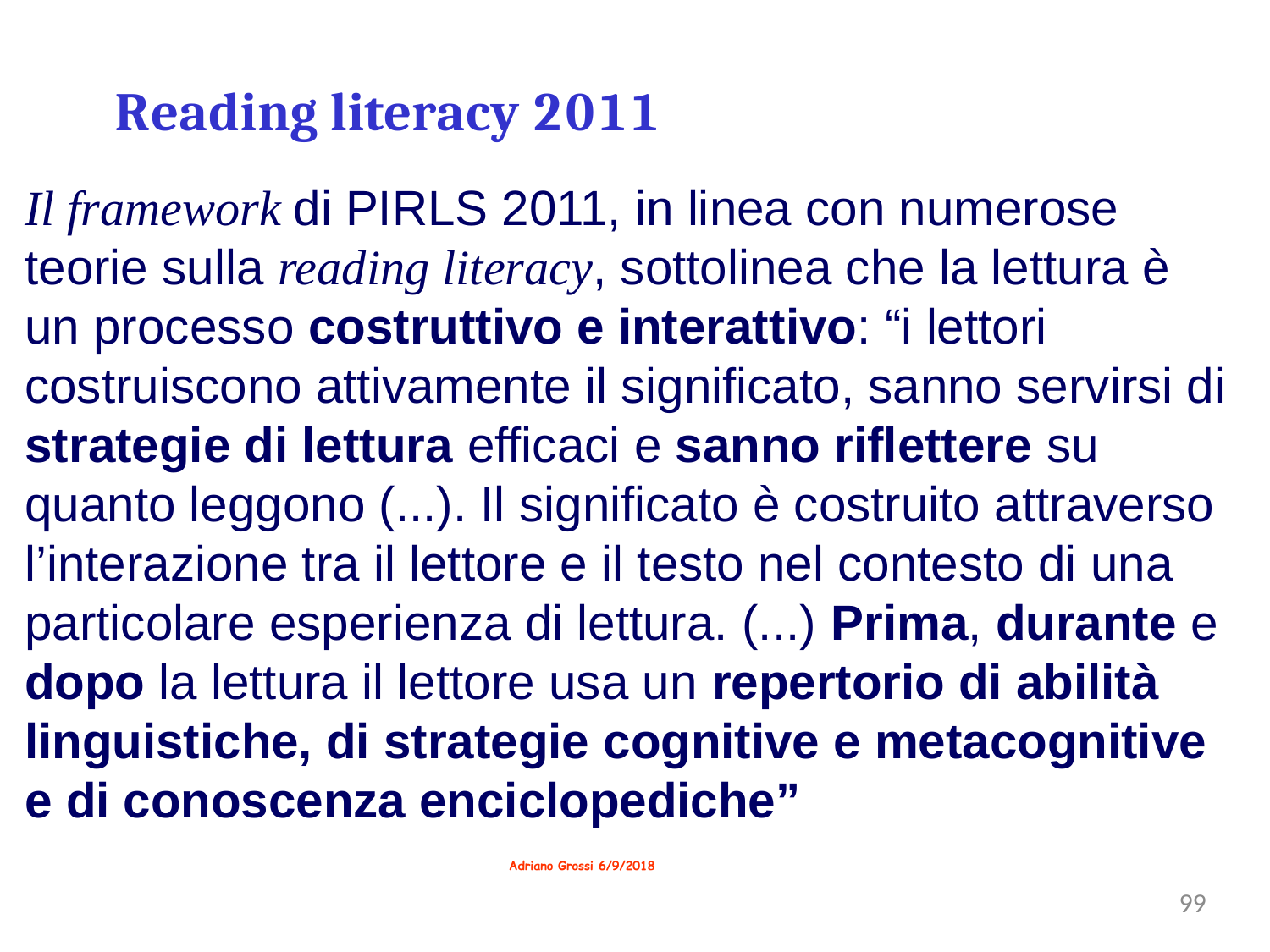

# Reading literacy 2011
Il framework di PIRLS 2011, in linea con numerose teorie sulla reading literacy, sottolinea che la lettura è un processo costruttivo e interattivo: “i lettori costruiscono attivamente il significato, sanno servirsi di strategie di lettura efficaci e sanno riflettere su quanto leggono (...). Il significato è costruito attraverso l’interazione tra il lettore e il testo nel contesto di una particolare esperienza di lettura. (...) Prima, durante e dopo la lettura il lettore usa un repertorio di abilità linguistiche, di strategie cognitive e metacognitive e di conoscenza enciclopediche”
Adriano Grossi 6/9/2018
99